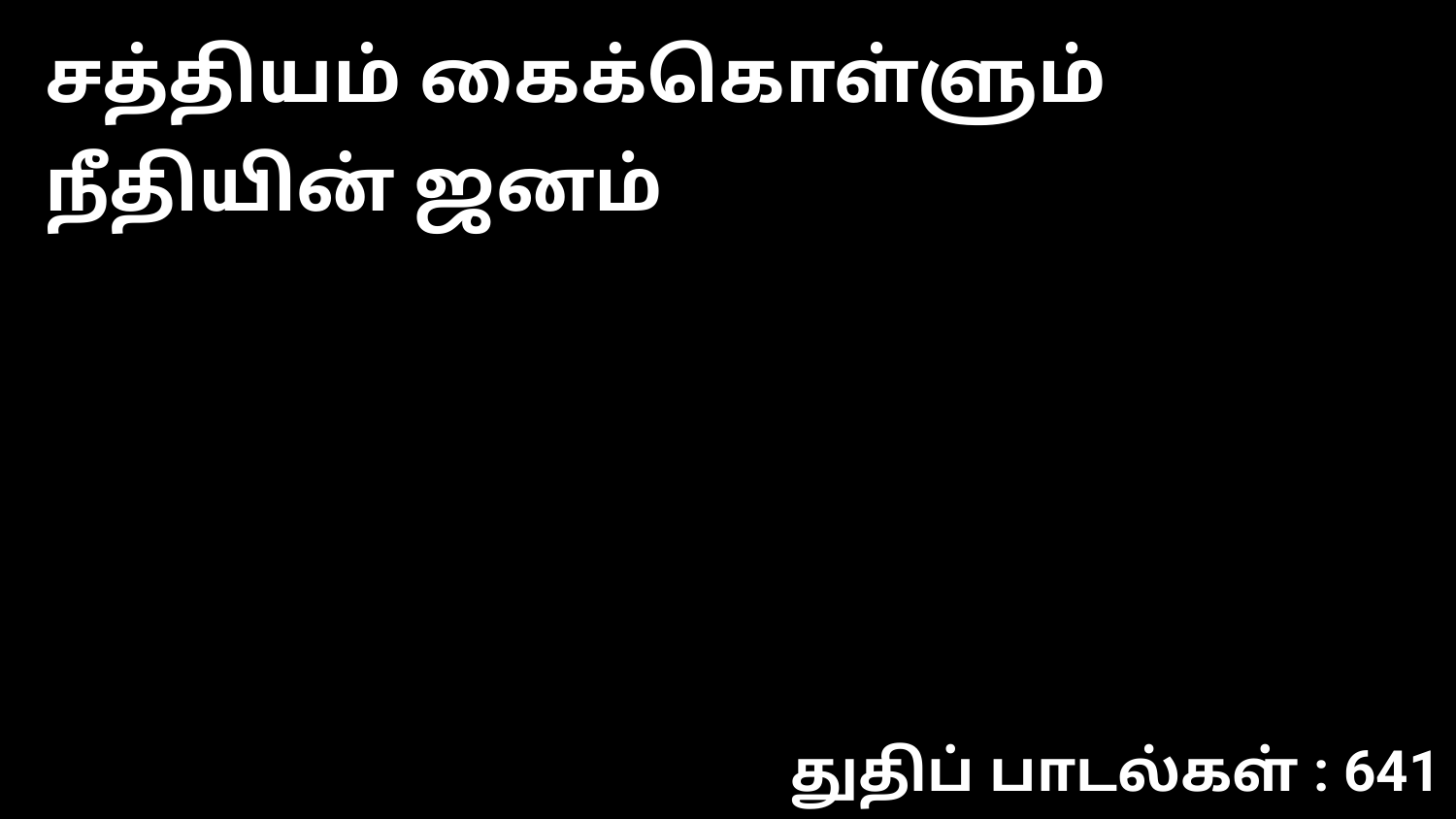

சத்தியம் கைக்கொள்ளும் நீதியின் ஜனம்
துதிப் பாடல்கள் : 641